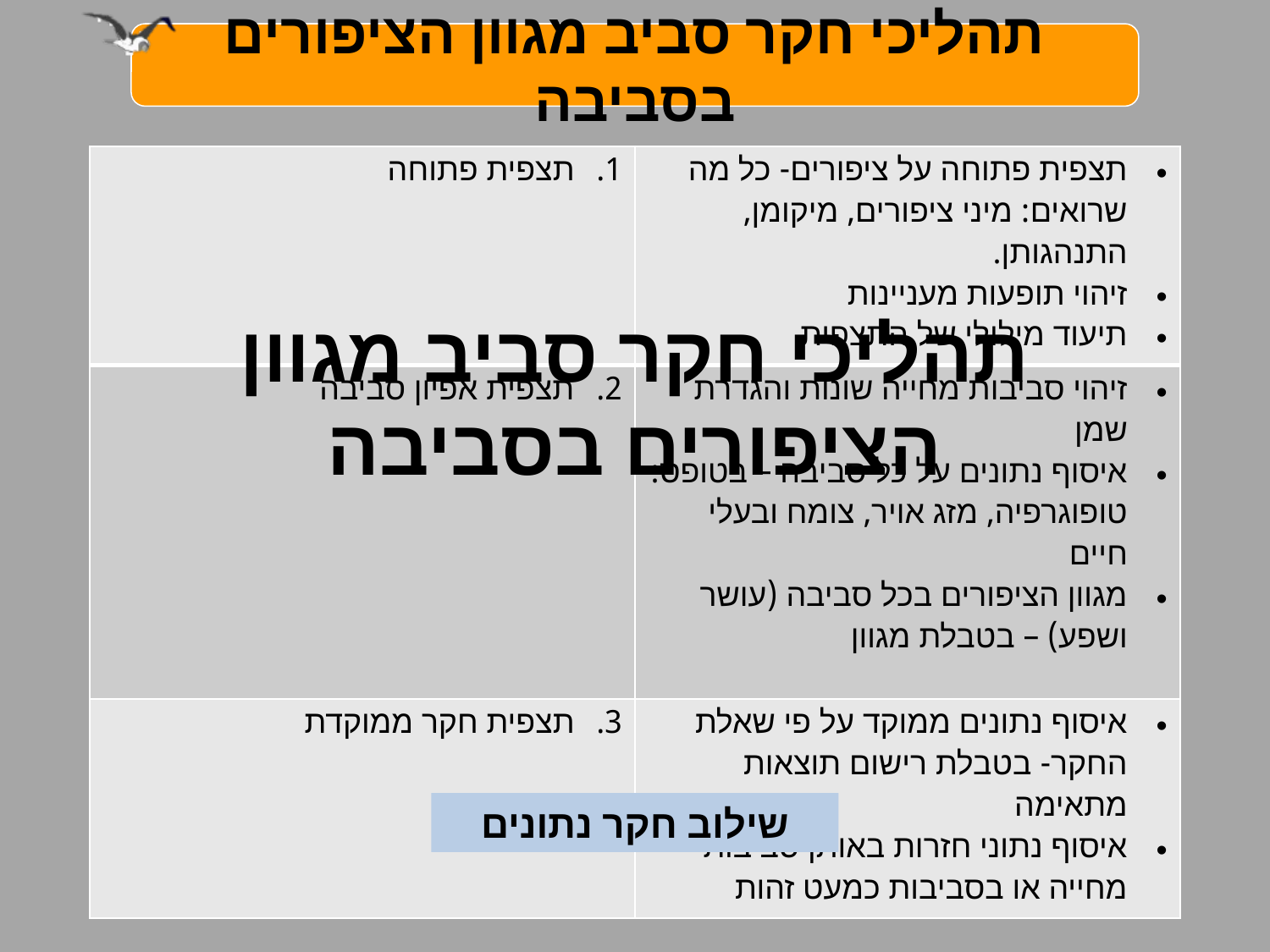

תהליכי חקר סביב מגוון הציפורים בסביבה
| תצפית פתוחה | תצפית פתוחה על ציפורים- כל מה שרואים: מיני ציפורים, מיקומן, התנהגותן. זיהוי תופעות מעניינות תיעוד מילולי של התצפית |
| --- | --- |
| תצפית אפיון סביבה | זיהוי סביבות מחייה שונות והגדרת שמן איסוף נתונים על כל סביבה – בטופס: טופוגרפיה, מזג אויר, צומח ובעלי חיים מגוון הציפורים בכל סביבה (עושר ושפע) – בטבלת מגוון |
| תצפית חקר ממוקדת | איסוף נתונים ממוקד על פי שאלת החקר- בטבלת רישום תוצאות מתאימה איסוף נתוני חזרות באותן סביבות מחייה או בסביבות כמעט זהות |
# תהליכי חקר סביב מגוון הציפורים בסביבה
שילוב חקר נתונים